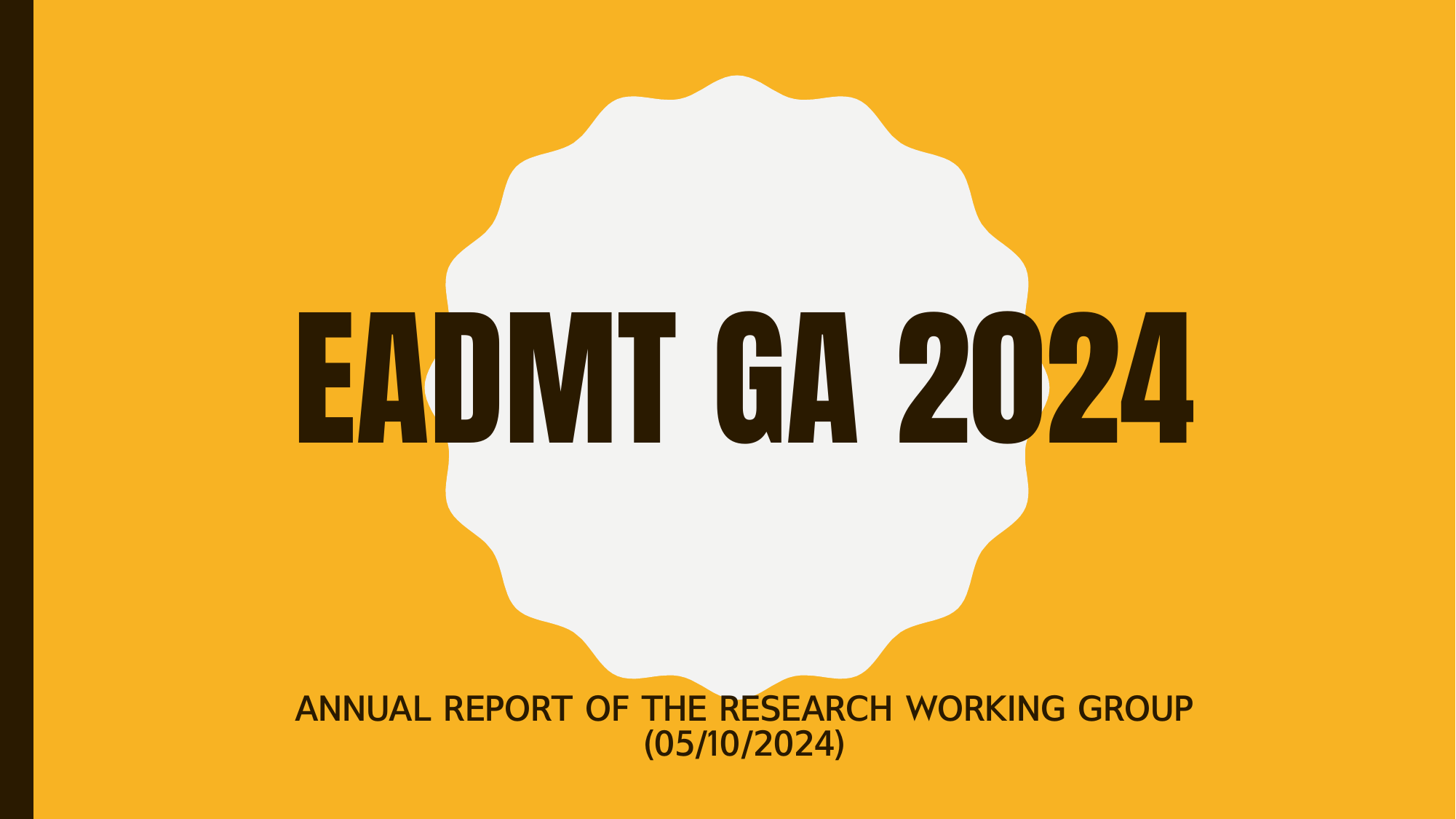

EADMT GA 2024
ANNUAL REPORT OF THE RESEARCH WORKING GROUP (05/10/2024)